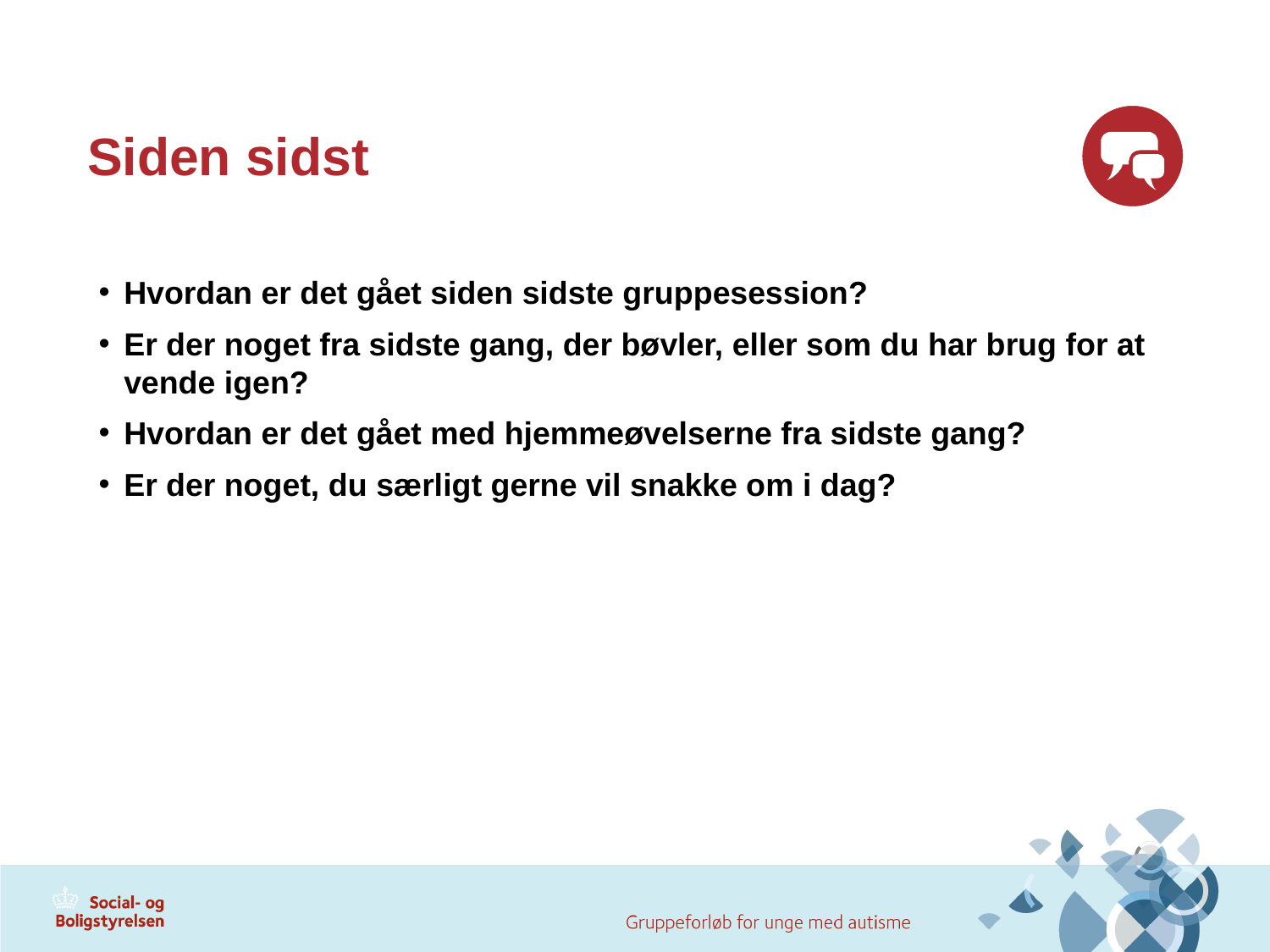

# Siden sidst

Hvordan er det gået siden sidste gruppesession?
Er der noget fra sidste gang, der bøvler, eller som du har brug for at vende igen?
Hvordan er det gået med hjemmeøvelserne fra sidste gang?
Er der noget, du særligt gerne vil snakke om i dag?